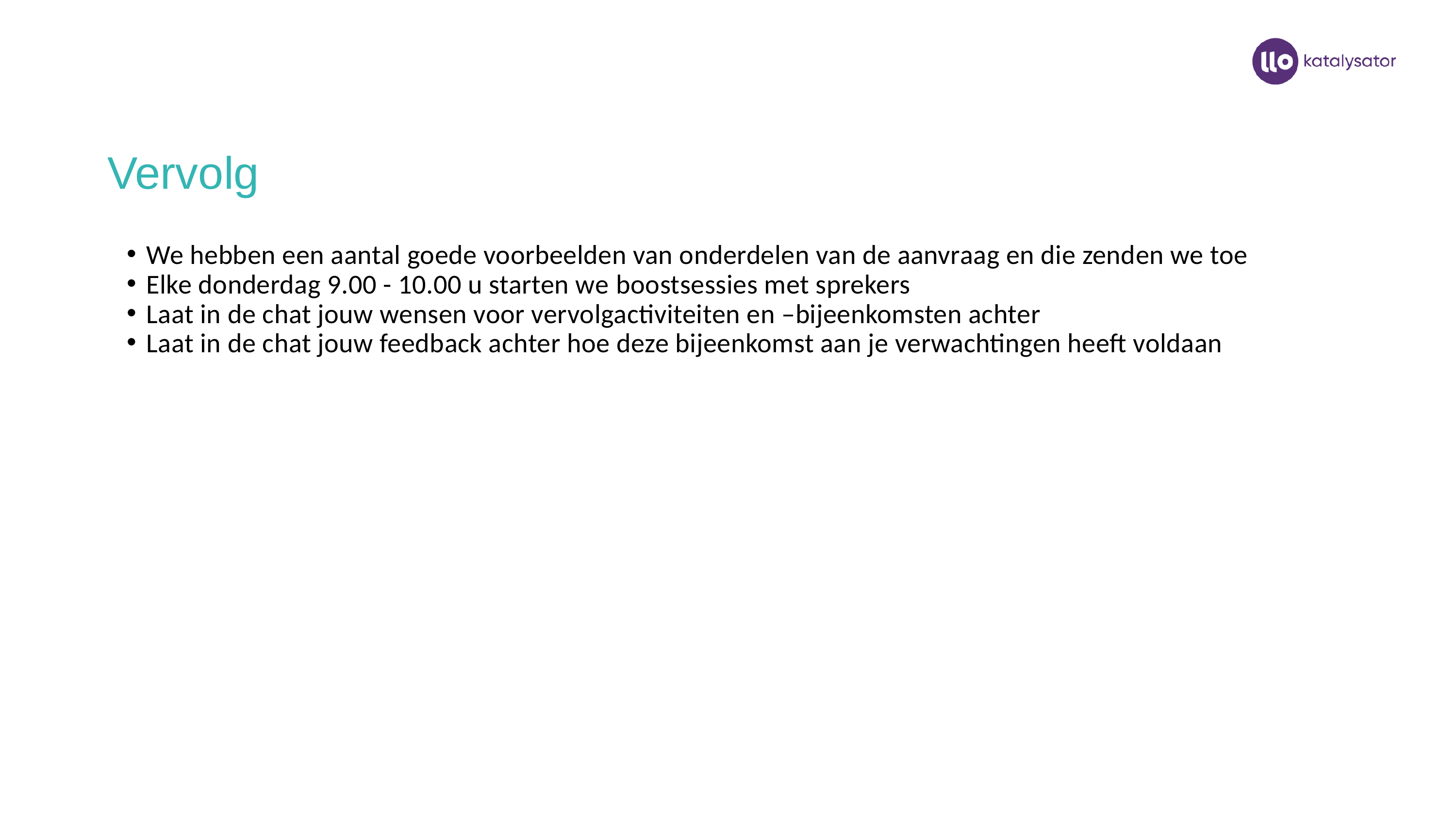

Vervolg
We hebben een aantal goede voorbeelden van onderdelen van de aanvraag en die zenden we toe
Elke donderdag 9.00 - 10.00 u starten we boostsessies met sprekers
Laat in de chat jouw wensen voor vervolgactiviteiten en –bijeenkomsten achter
Laat in de chat jouw feedback achter hoe deze bijeenkomst aan je verwachtingen heeft voldaan